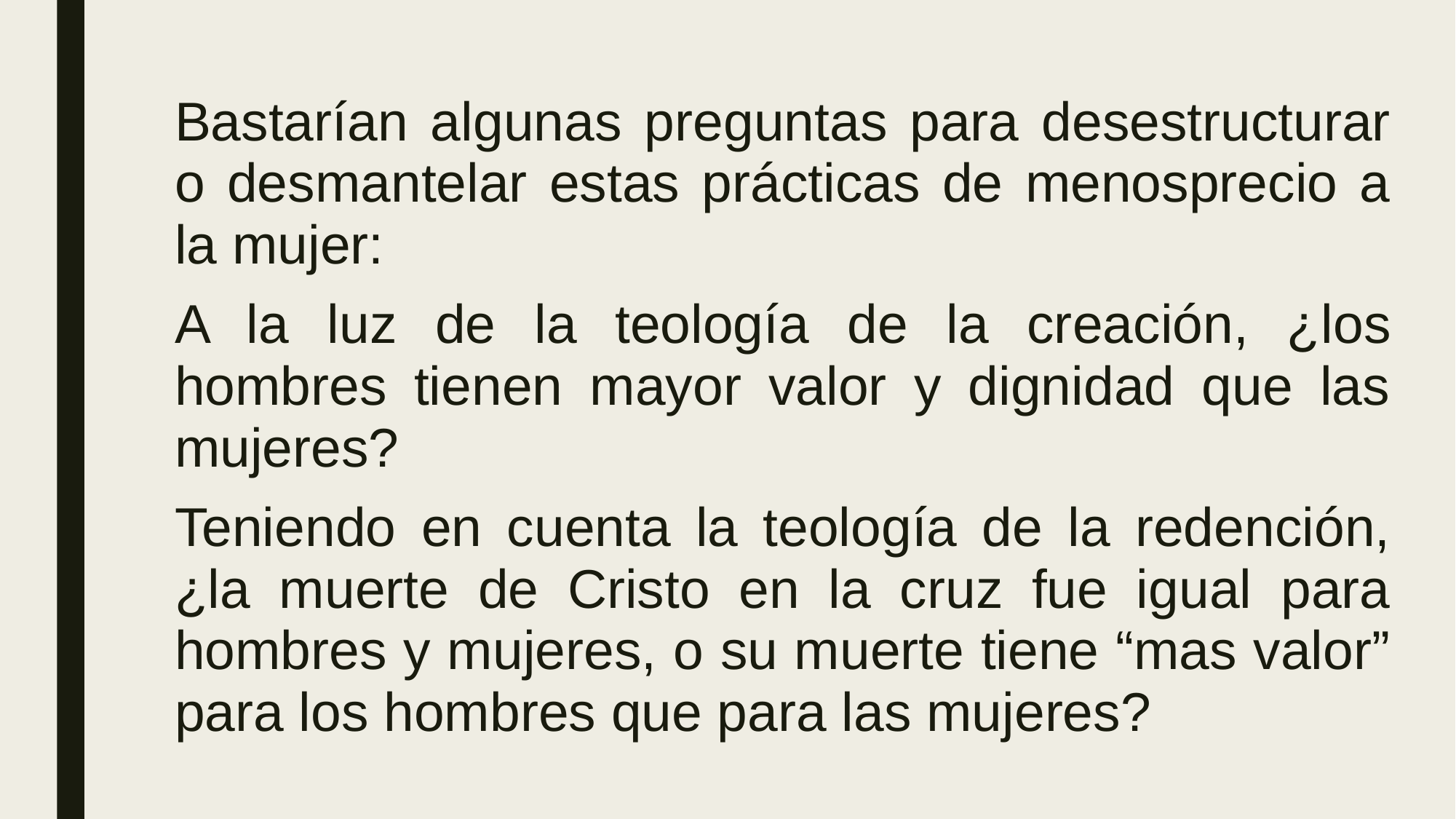

Bastarían algunas preguntas para desestructurar o desmantelar estas prácticas de menosprecio a la mujer:
A la luz de la teología de la creación, ¿los hombres tienen mayor valor y dignidad que las mujeres?
Teniendo en cuenta la teología de la redención, ¿la muerte de Cristo en la cruz fue igual para hombres y mujeres, o su muerte tiene “mas valor” para los hombres que para las mujeres?